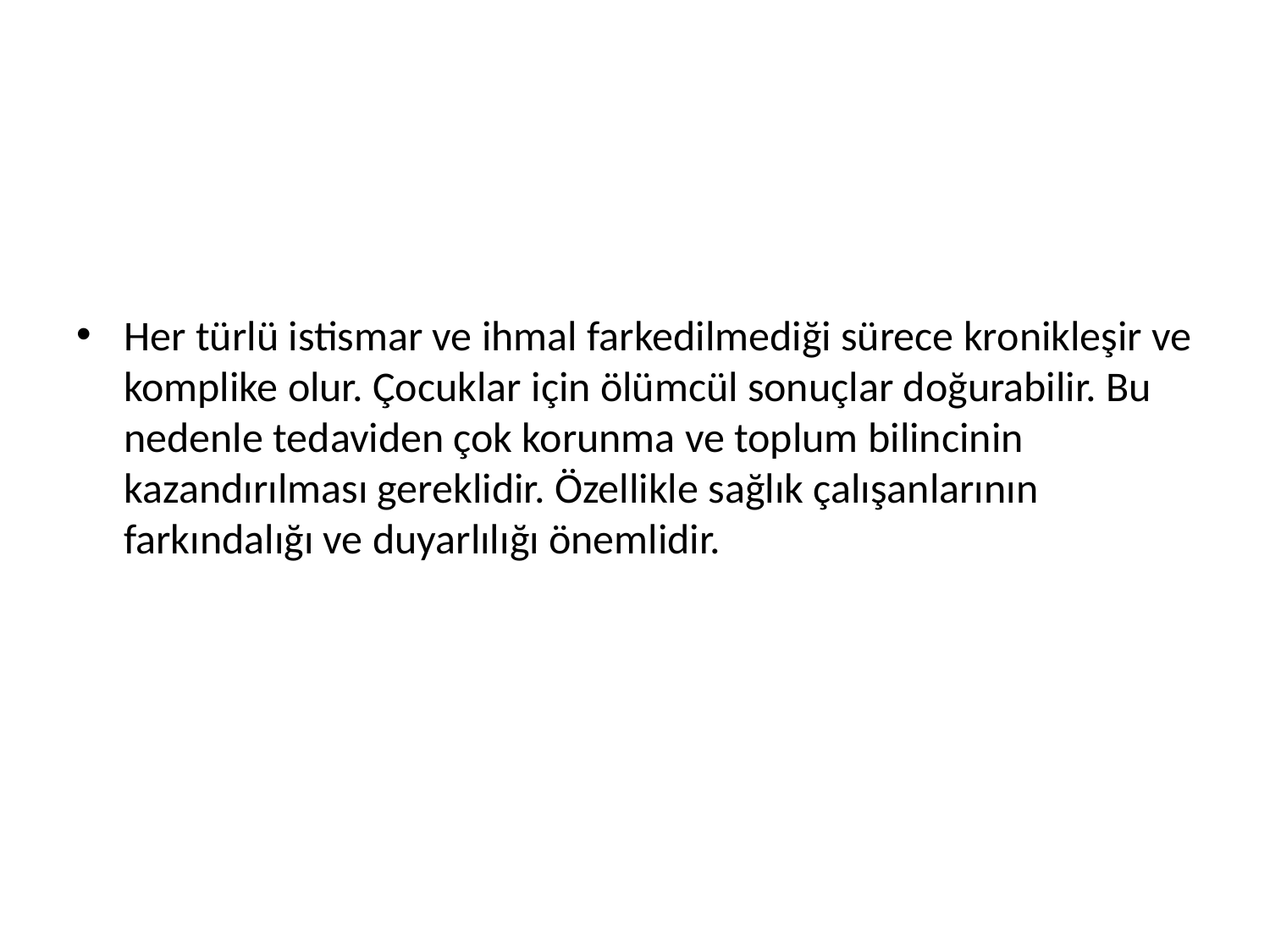

#

Her türlü istismar ve ihmal farkedilmediği sürece kronikleşir ve komplike olur. Çocuklar için ölümcül sonuçlar doğurabilir. Bu nedenle tedaviden çok korunma ve toplum bilincinin kazandırılması gereklidir. Özellikle sağlık çalışanlarının farkındalığı ve duyarlılığı önemlidir.